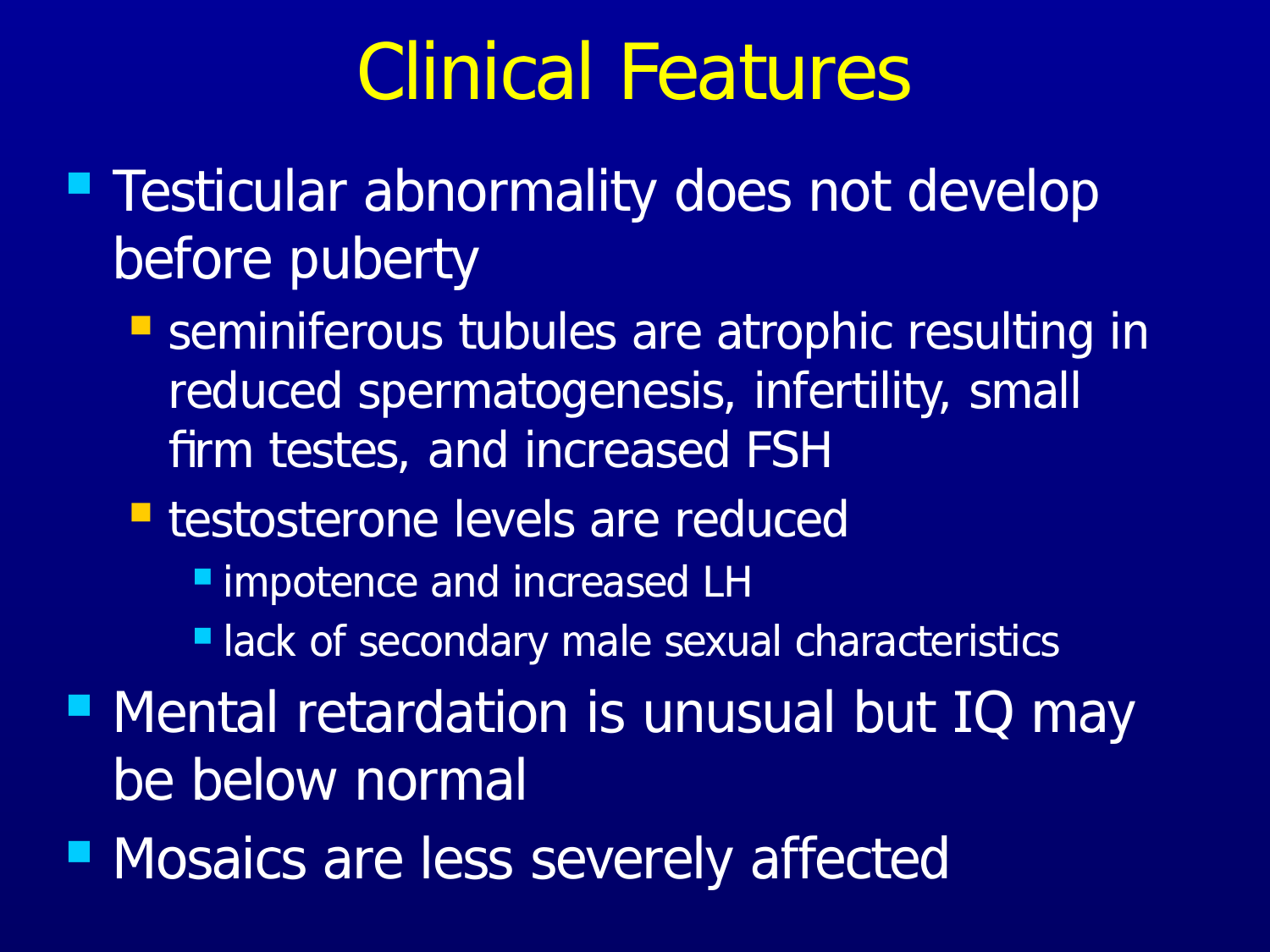

# Clinical Features
Testicular abnormality does not develop before puberty
seminiferous tubules are atrophic resulting in reduced spermatogenesis, infertility, small firm testes, and increased FSH
testosterone levels are reduced
impotence and increased LH
lack of secondary male sexual characteristics
Mental retardation is unusual but IQ may be below normal
Mosaics are less severely affected